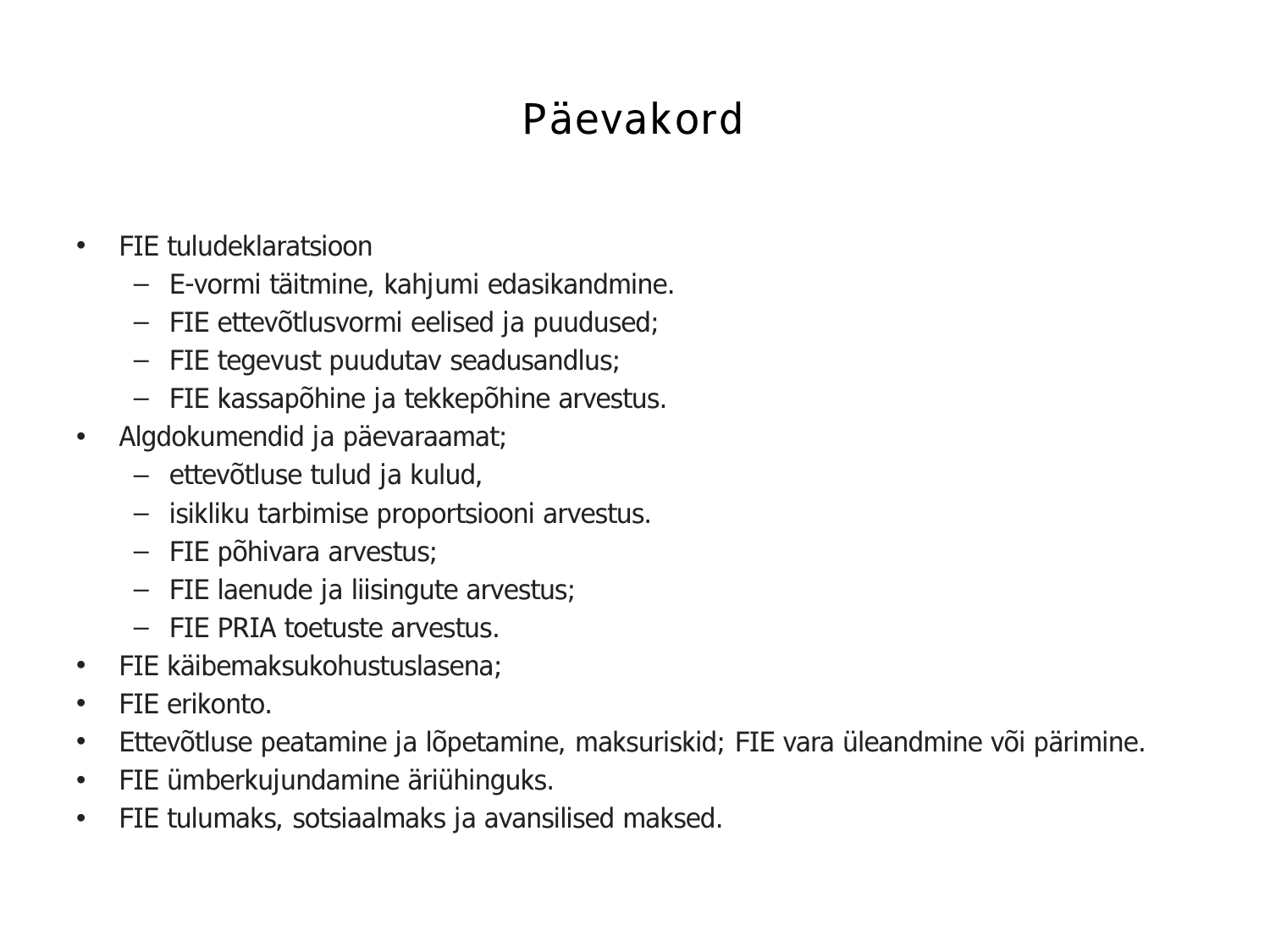

# Päevakord
FIE tuludeklaratsioon
E-vormi täitmine, kahjumi edasikandmine.
FIE ettevõtlusvormi eelised ja puudused;
FIE tegevust puudutav seadusandlus;
FIE kassapõhine ja tekkepõhine arvestus.
Algdokumendid ja päevaraamat;
ettevõtluse tulud ja kulud,
isikliku tarbimise proportsiooni arvestus.
FIE põhivara arvestus;
FIE laenude ja liisingute arvestus;
FIE PRIA toetuste arvestus.
FIE käibemaksukohustuslasena;
FIE erikonto.
Ettevõtluse peatamine ja lõpetamine, maksuriskid; FIE vara üleandmine või pärimine.
FIE ümberkujundamine äriühinguks.
FIE tulumaks, sotsiaalmaks ja avansilised maksed.